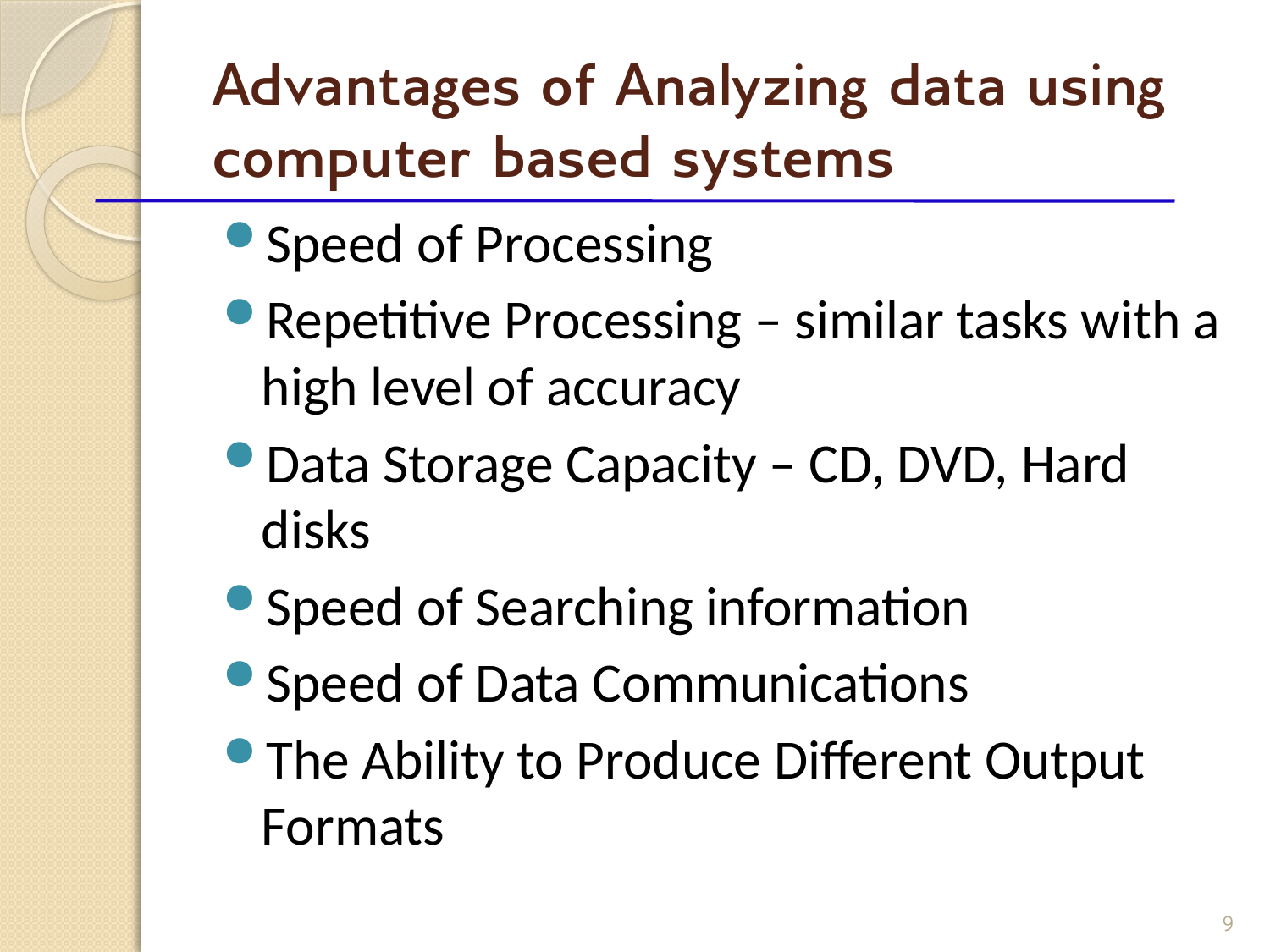

# Advantages of Analyzing data using computer based systems
Speed of Processing
Repetitive Processing – similar tasks with a high level of accuracy
Data Storage Capacity – CD, DVD, Hard disks
Speed of Searching information
Speed of Data Communications
The Ability to Produce Different Output Formats

9